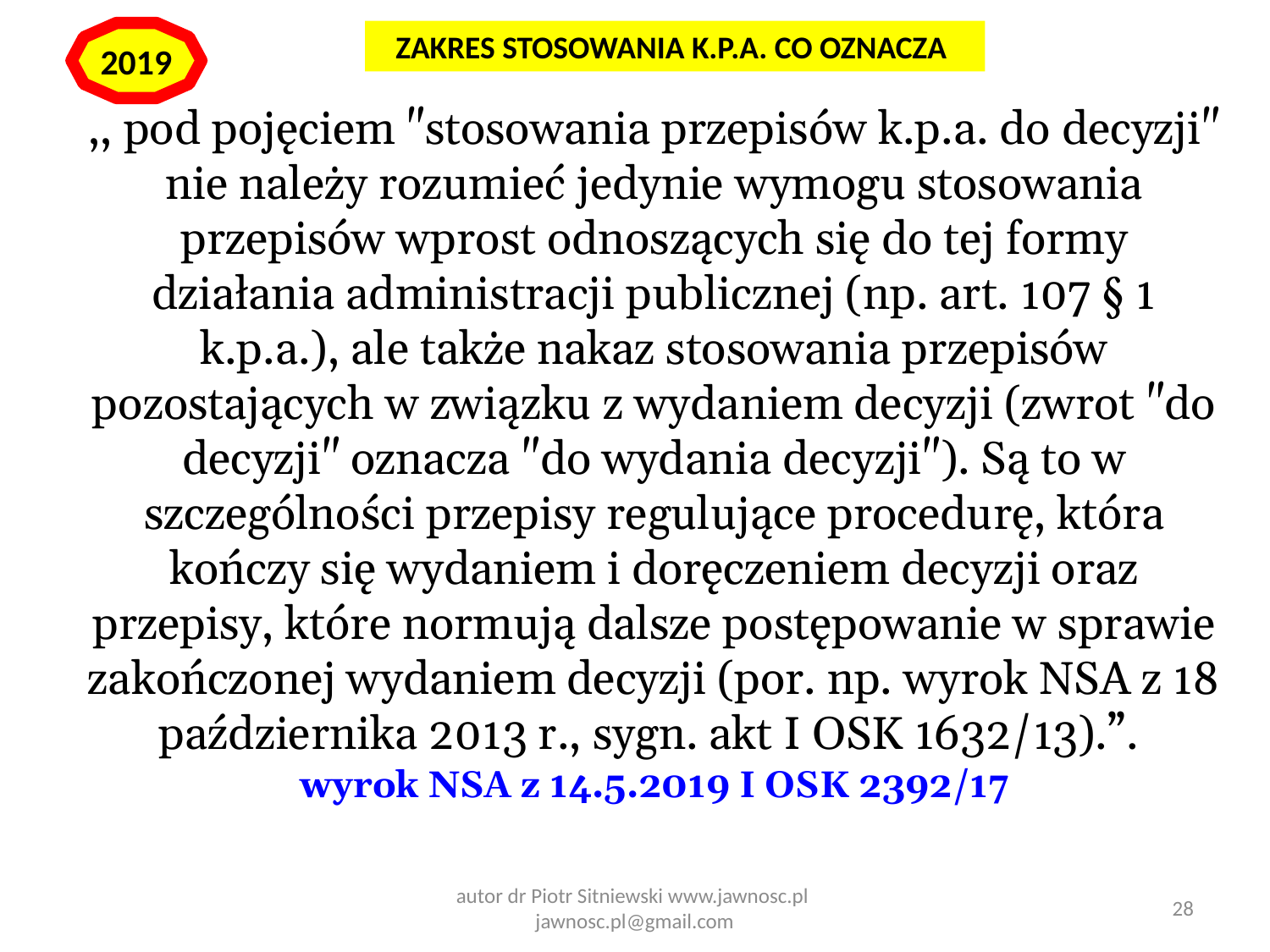

ZAKRES STOSOWANIA K.P.A. CO OZNACZA
2019
,, pod pojęciem "stosowania przepisów k.p.a. do decyzji" nie należy rozumieć jedynie wymogu stosowania przepisów wprost odnoszących się do tej formy działania administracji publicznej (np. art. 107 § 1 k.p.a.), ale także nakaz stosowania przepisów pozostających w związku z wydaniem decyzji (zwrot "do decyzji" oznacza "do wydania decyzji"). Są to w szczególności przepisy regulujące procedurę, która kończy się wydaniem i doręczeniem decyzji oraz przepisy, które normują dalsze postępowanie w sprawie zakończonej wydaniem decyzji (por. np. wyrok NSA z 18 października 2013 r., sygn. akt I OSK 1632/13).”.
wyrok NSA z 14.5.2019 I OSK 2392/17
28
autor dr Piotr Sitniewski www.jawnosc.pl  jawnosc.pl@gmail.com